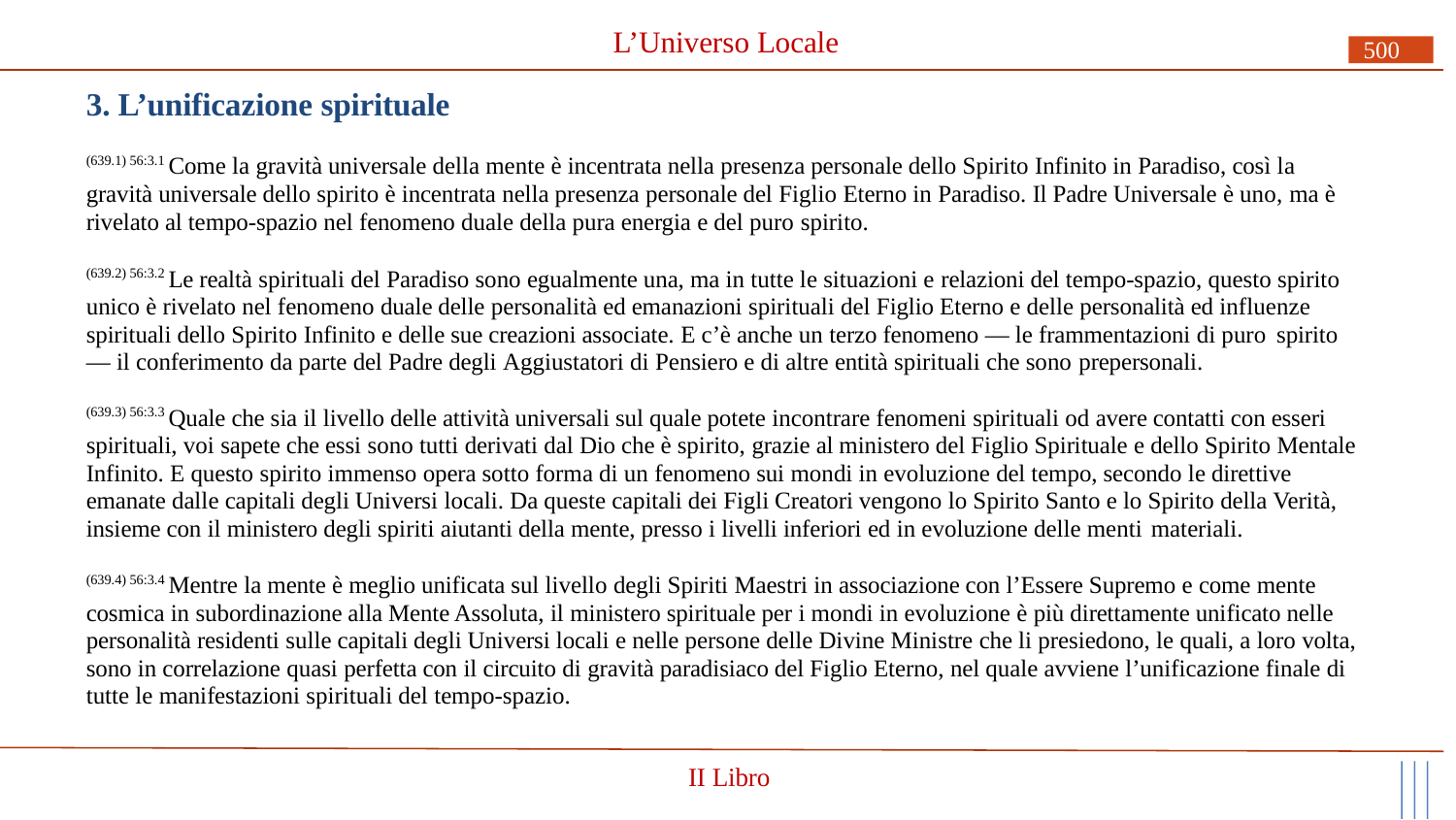

# L’Universo Locale
500

3. L’unificazione spirituale
(639.1) 56:3.1 Come la gravità universale della mente è incentrata nella presenza personale dello Spirito Infinito in Paradiso, così la  gravità universale dello spirito è incentrata nella presenza personale del Figlio Eterno in Paradiso. Il Padre Universale è uno, ma è  rivelato al tempo-spazio nel fenomeno duale della pura energia e del puro spirito.

(639.2) 56:3.2 Le realtà spirituali del Paradiso sono egualmente una, ma in tutte le situazioni e relazioni del tempo-spazio, questo spirito  unico è rivelato nel fenomeno duale delle personalità ed emanazioni spirituali del Figlio Eterno e delle personalità ed influenze  spirituali dello Spirito Infinito e delle sue creazioni associate. E c’è anche un terzo fenomeno — le frammentazioni di puro spirito
— il conferimento da parte del Padre degli Aggiustatori di Pensiero e di altre entità spirituali che sono prepersonali.

(639.3) 56:3.3 Quale che sia il livello delle attività universali sul quale potete incontrare fenomeni spirituali od avere contatti con esseri  spirituali, voi sapete che essi sono tutti derivati dal Dio che è spirito, grazie al ministero del Figlio Spirituale e dello Spirito Mentale  Infinito. E questo spirito immenso opera sotto forma di un fenomeno sui mondi in evoluzione del tempo, secondo le direttive  emanate dalle capitali degli Universi locali. Da queste capitali dei Figli Creatori vengono lo Spirito Santo e lo Spirito della Verità,  insieme con il ministero degli spiriti aiutanti della mente, presso i livelli inferiori ed in evoluzione delle menti materiali.

(639.4) 56:3.4 Mentre la mente è meglio unificata sul livello degli Spiriti Maestri in associazione con l’Essere Supremo e come mente  cosmica in subordinazione alla Mente Assoluta, il ministero spirituale per i mondi in evoluzione è più direttamente unificato nelle  personalità residenti sulle capitali degli Universi locali e nelle persone delle Divine Ministre che li presiedono, le quali, a loro volta,  sono in correlazione quasi perfetta con il circuito di gravità paradisiaco del Figlio Eterno, nel quale avviene l’unificazione finale di  tutte le manifestazioni spirituali del tempo-spazio.

II Libro